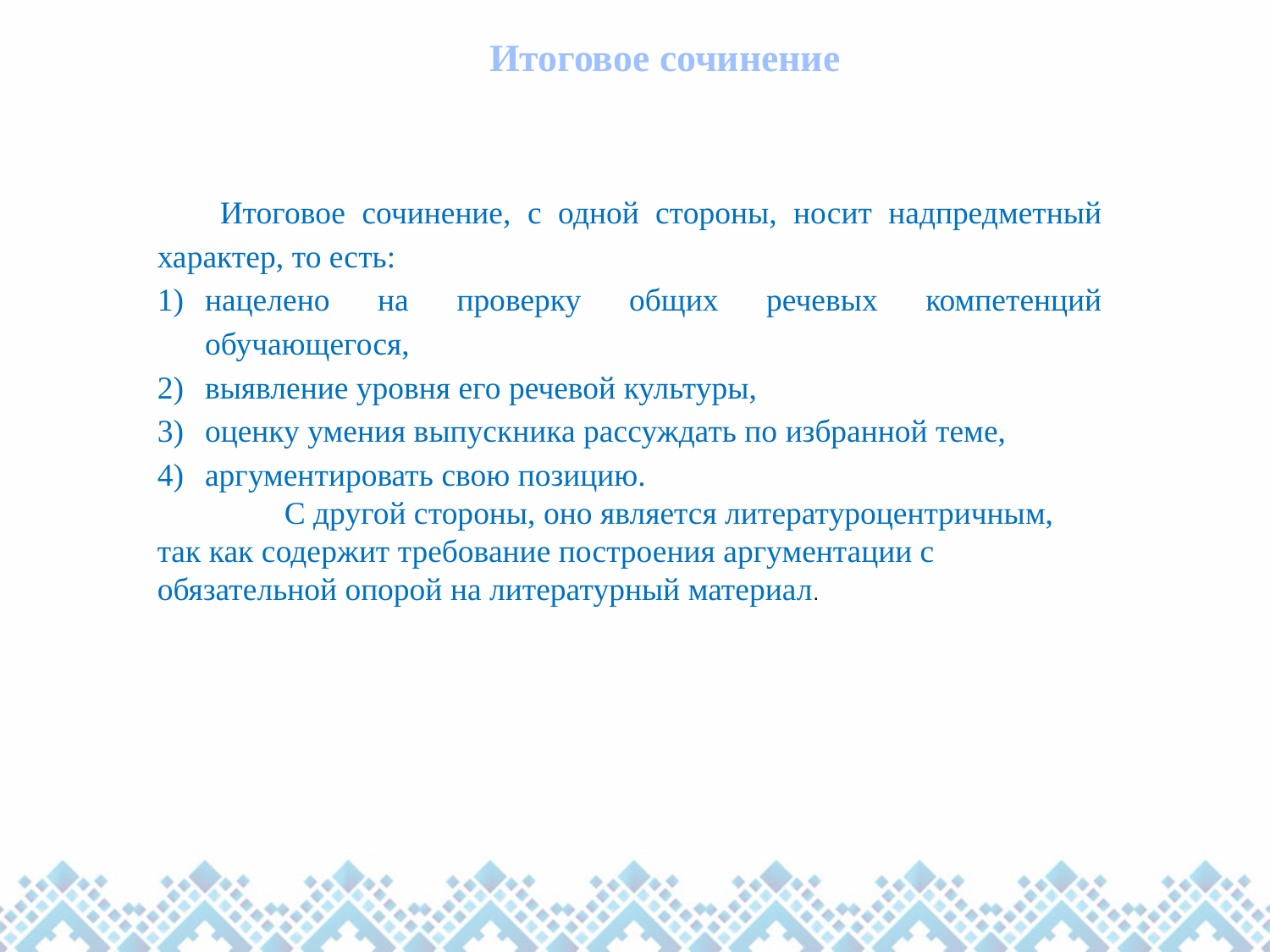

Итоговое сочинение
Итоговое сочинение, с одной стороны, носит надпредметный характер, то есть:
нацелено на проверку общих речевых компетенций обучающегося,
выявление уровня его речевой культуры,
оценку умения выпускника рассуждать по избранной теме,
аргументировать свою позицию.
	С другой стороны, оно является литературоцентричным, так как содержит требование построения аргументации с обязательной опорой на литературный материал.
|  |  |
| --- | --- |
|  |  |
|  |  |
|  |  |
|  |  |
|  |  |